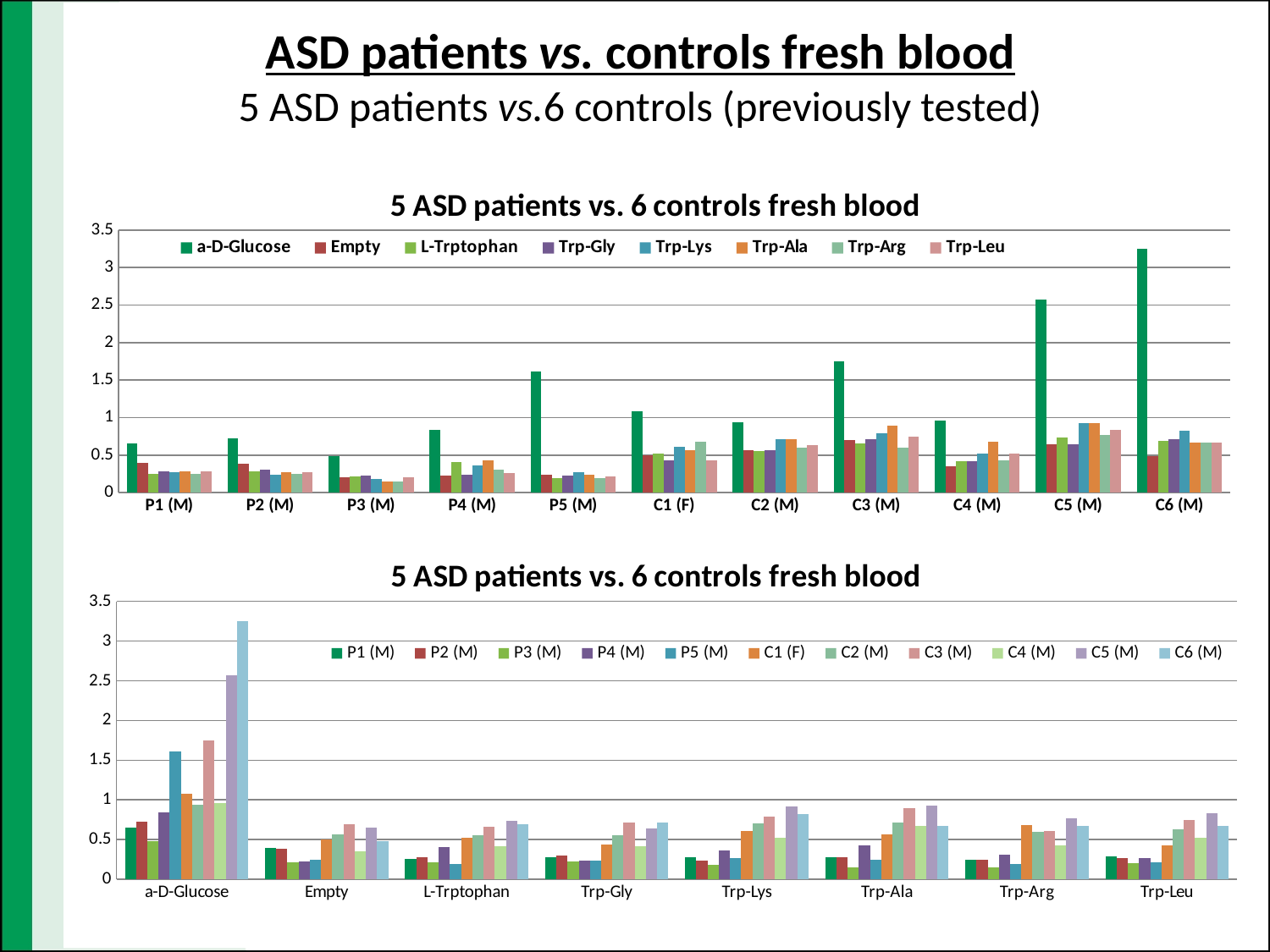

ASD patients vs. controls fresh blood
5 ASD patients vs.6 controls (previously tested)

### Chart: 5 ASD patients vs. 6 controls fresh blood

| Category | a-D-Glucose | Empty | L-Trptophan | Trp-Gly | Trp-Lys | Trp-Ala | Trp-Arg | Trp-Leu |
|---|---|---|---|---|---|---|---|---|
| P1 (M) | 0.652000000000001 | 0.3940000000000005 | 0.254 | 0.2800000000000001 | 0.273 | 0.2830000000000001 | 0.2470000000000002 | 0.2866666666666671 |
| P2 (M) | 0.7243333333333336 | 0.38300000000000045 | 0.2816666666666671 | 0.30233333333333334 | 0.2363333333333336 | 0.273 | 0.2440000000000002 | 0.268 |
| P3 (M) | 0.4830000000000003 | 0.2086666666666667 | 0.2116666666666667 | 0.22266666666666665 | 0.1816666666666667 | 0.14800000000000021 | 0.1460000000000002 | 0.19866666666666669 |
| P4 (M) | 0.8385000000000001 | 0.225 | 0.40333333333333327 | 0.24000000000000019 | 0.3630000000000003 | 0.4290000000000004 | 0.30433333333333334 | 0.265 |
| P5 (M) | 1.611 | 0.2406666666666667 | 0.19600000000000004 | 0.23166666666666666 | 0.27166666666666706 | 0.2430000000000002 | 0.197 | 0.21533333333333363 |
| C1 (F) | 1.0793333333333333 | 0.49733333333333335 | 0.518 | 0.4330000000000004 | 0.6130000000000008 | 0.5643333333333334 | 0.6796666666666668 | 0.4290000000000004 |
| C2 (M) | 0.9359999999999999 | 0.5683333333333337 | 0.559 | 0.5596666666666665 | 0.7066666666666667 | 0.7113333333333336 | 0.5950000000000001 | 0.6326666666666667 |
| C3 (M) | 1.7533333333333332 | 0.698 | 0.6563333333333341 | 0.7100000000000006 | 0.793 | 0.8956666666666665 | 0.6036666666666668 | 0.7493333333333336 |
| C4 (M) | 0.9563333333333337 | 0.35533333333333333 | 0.4213333333333333 | 0.4190000000000003 | 0.525 | 0.6756666666666667 | 0.42733333333333334 | 0.525 |
| C5 (M) | 2.574 | 0.6483333333333337 | 0.7350000000000007 | 0.6413333333333336 | 0.9213333333333334 | 0.9283333333333333 | 0.7710000000000008 | 0.8370000000000006 |
| C6 (M) | 3.249 | 0.4810000000000003 | 0.6943333333333337 | 0.7096666666666667 | 0.8246666666666668 | 0.6686666666666666 | 0.6703333333333342 | 0.6666666666666666 |

### Chart: 5 ASD patients vs. 6 controls fresh blood

| Category | P1 (M) | P2 (M) | P3 (M) | P4 (M) | P5 (M) | C1 (F) | C2 (M) | C3 (M) | C4 (M) | C5 (M) | C6 (M) |
|---|---|---|---|---|---|---|---|---|---|---|---|
| a-D-Glucose | 0.652000000000001 | 0.7243333333333336 | 0.4830000000000003 | 0.8385000000000001 | 1.611 | 1.0793333333333333 | 0.9359999999999999 | 1.7533333333333332 | 0.9563333333333337 | 2.574 | 3.249 |
| Empty | 0.3940000000000005 | 0.38300000000000045 | 0.2086666666666667 | 0.225 | 0.2406666666666667 | 0.49733333333333335 | 0.5683333333333337 | 0.698 | 0.35533333333333333 | 0.6483333333333337 | 0.4810000000000003 |
| L-Trptophan | 0.254 | 0.2816666666666671 | 0.2116666666666667 | 0.40333333333333327 | 0.19600000000000004 | 0.518 | 0.559 | 0.6563333333333341 | 0.4213333333333333 | 0.7350000000000007 | 0.6943333333333337 |
| Trp-Gly | 0.2800000000000001 | 0.30233333333333334 | 0.22266666666666665 | 0.24000000000000019 | 0.23166666666666666 | 0.4330000000000004 | 0.5596666666666665 | 0.7100000000000006 | 0.4190000000000003 | 0.6413333333333336 | 0.7096666666666667 |
| Trp-Lys | 0.273 | 0.2363333333333336 | 0.1816666666666667 | 0.3630000000000003 | 0.27166666666666706 | 0.6130000000000008 | 0.7066666666666667 | 0.793 | 0.525 | 0.9213333333333334 | 0.8246666666666668 |
| Trp-Ala | 0.2830000000000001 | 0.273 | 0.14800000000000021 | 0.4290000000000004 | 0.2430000000000002 | 0.5643333333333334 | 0.7113333333333336 | 0.8956666666666665 | 0.6756666666666667 | 0.9283333333333333 | 0.6686666666666666 |
| Trp-Arg | 0.2470000000000002 | 0.2440000000000002 | 0.1460000000000002 | 0.30433333333333334 | 0.197 | 0.6796666666666668 | 0.5950000000000001 | 0.6036666666666668 | 0.42733333333333334 | 0.7710000000000008 | 0.6703333333333342 |
| Trp-Leu | 0.2866666666666671 | 0.268 | 0.19866666666666669 | 0.265 | 0.21533333333333363 | 0.4290000000000004 | 0.6326666666666667 | 0.7493333333333336 | 0.525 | 0.8370000000000006 | 0.6666666666666666 |